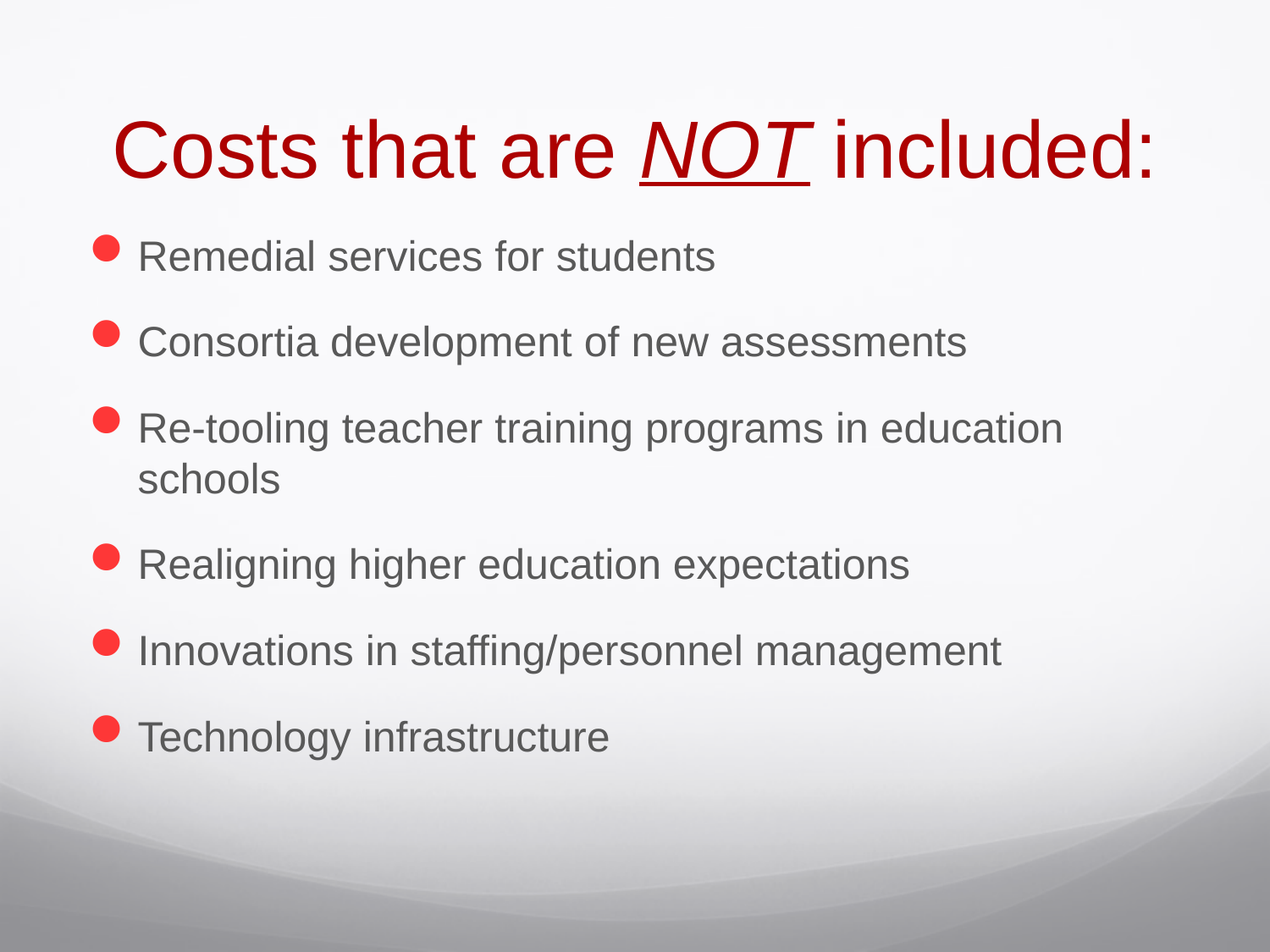

# Costs that are NOT included:
Remedial services for students
Consortia development of new assessments
Re-tooling teacher training programs in education schools
Realigning higher education expectations
Innovations in staffing/personnel management
Technology infrastructure